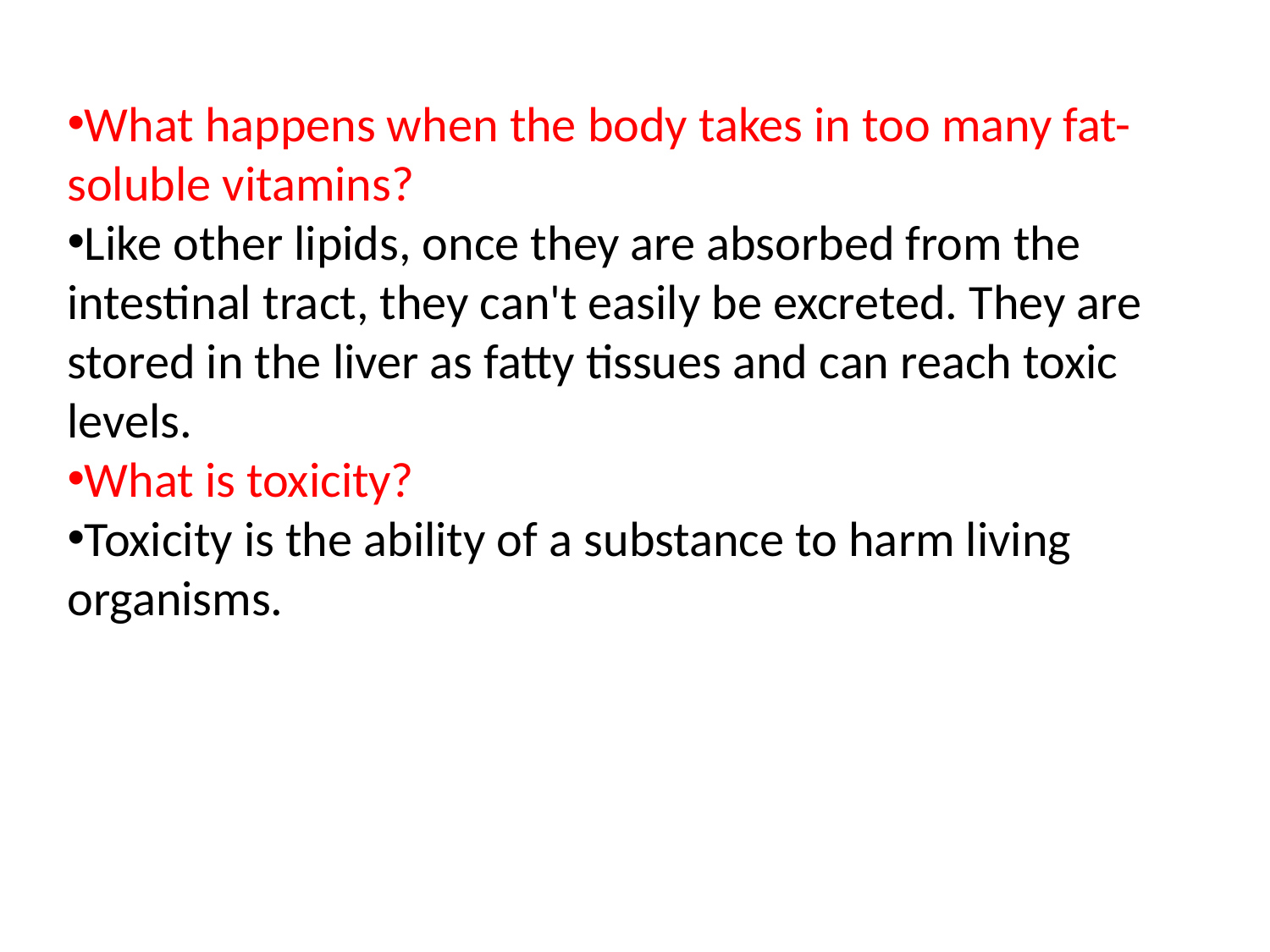

What happens when the body takes in too many fat-soluble vitamins?
Like other lipids, once they are absorbed from the intestinal tract, they can't easily be excreted. They are stored in the liver as fatty tissues and can reach toxic levels.
What is toxicity?
Toxicity is the ability of a substance to harm living organisms.